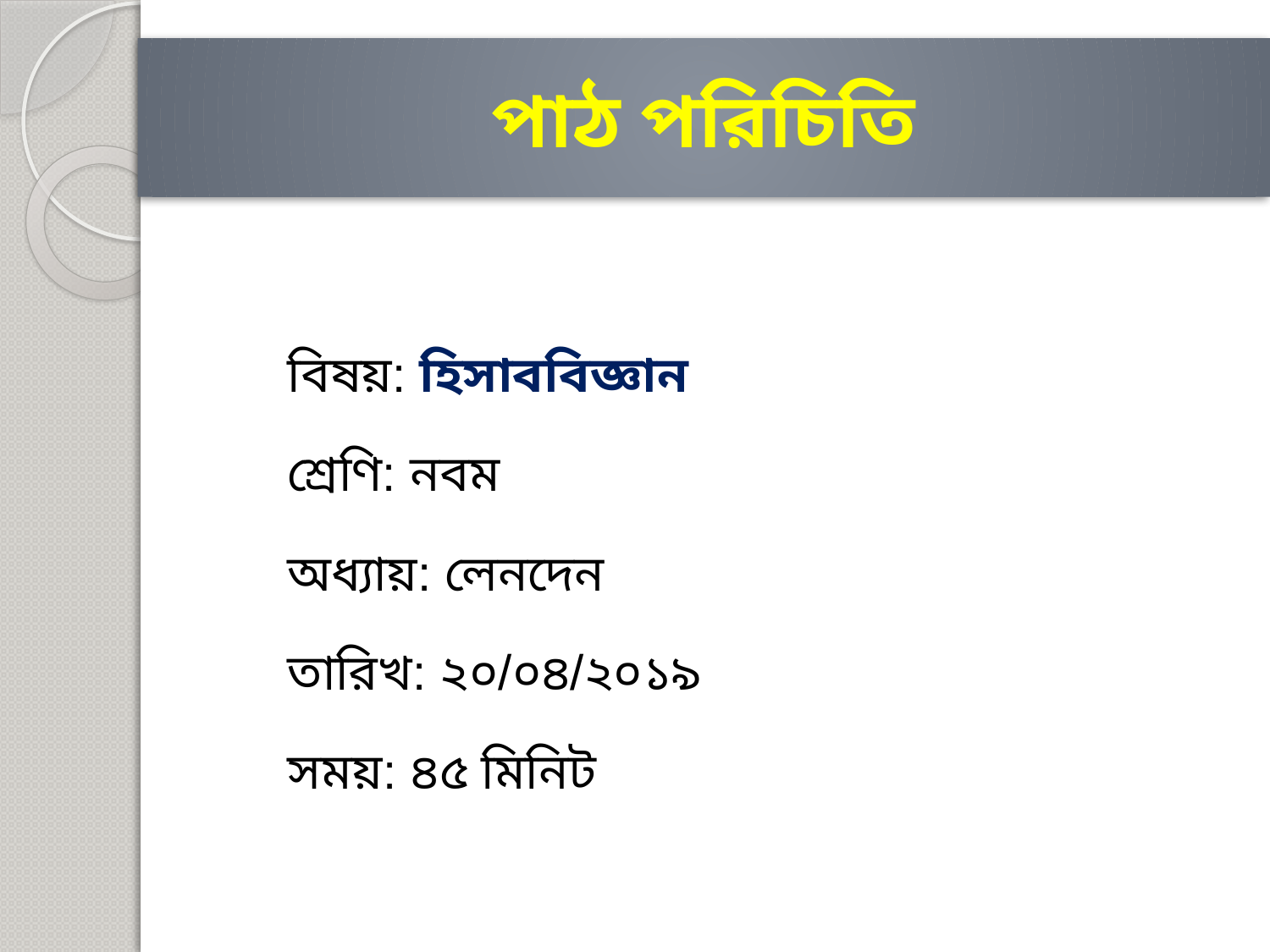

# পাঠ পরিচিতি
বিষয়: হিসাববিজ্ঞান
শ্রেণি: নবম
অধ্যায়: লেনদেন
তারিখ: ২০/০৪/২০১৯
সময়: ৪৫ মিনিট